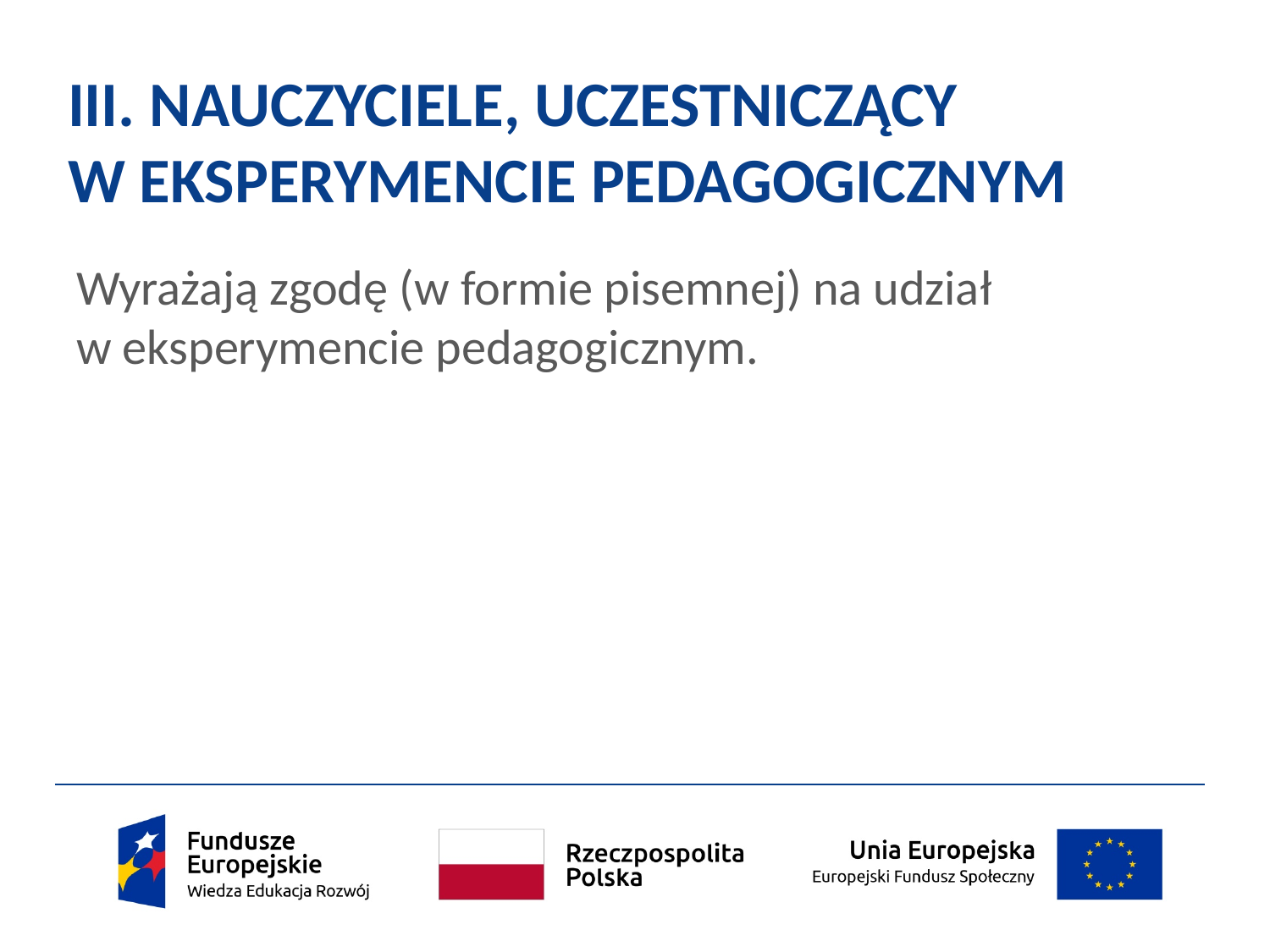

# III. NAUCZYCIELE, UCZESTNICZĄCY W EKSPERYMENCIE PEDAGOGICZNYM
Wyrażają zgodę (w formie pisemnej) na udział
w eksperymencie pedagogicznym.